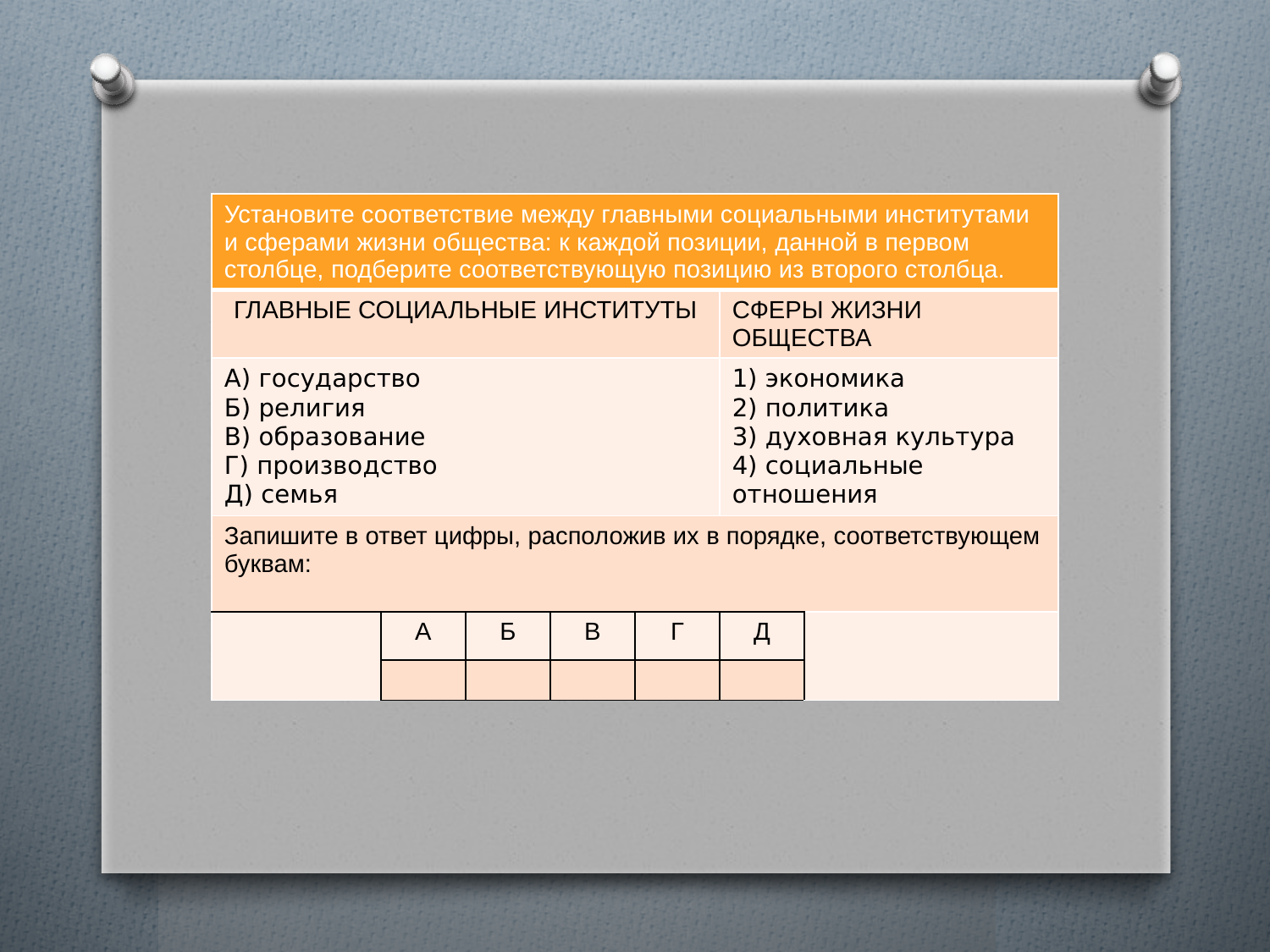

| Установите соответствие между главными социальными институтами и сферами жизни общества: к каждой позиции, данной в первом столбце, подберите соответствующую позицию из второго столбца. |  |  |  |  |  |  |
| --- | --- | --- | --- | --- | --- | --- |
| ГЛАВНЫЕ СОЦИАЛЬНЫЕ ИНСТИТУТЫ |  |  |  |  | СФЕРЫ ЖИЗНИ ОБЩЕСТВА |  |
| А) государство Б) религия В) образование Г) производство Д) семья |  |  |  |  | 1) экономика 2) политика 3) духовная культура 4) социальные отношения |  |
| Запишите в ответ цифры, расположив их в порядке, соответствующем буквам: |  |  |  |  |  |  |
|  | А | Б | В | Г | Д |  |
|  |  |  |  |  |  |  |